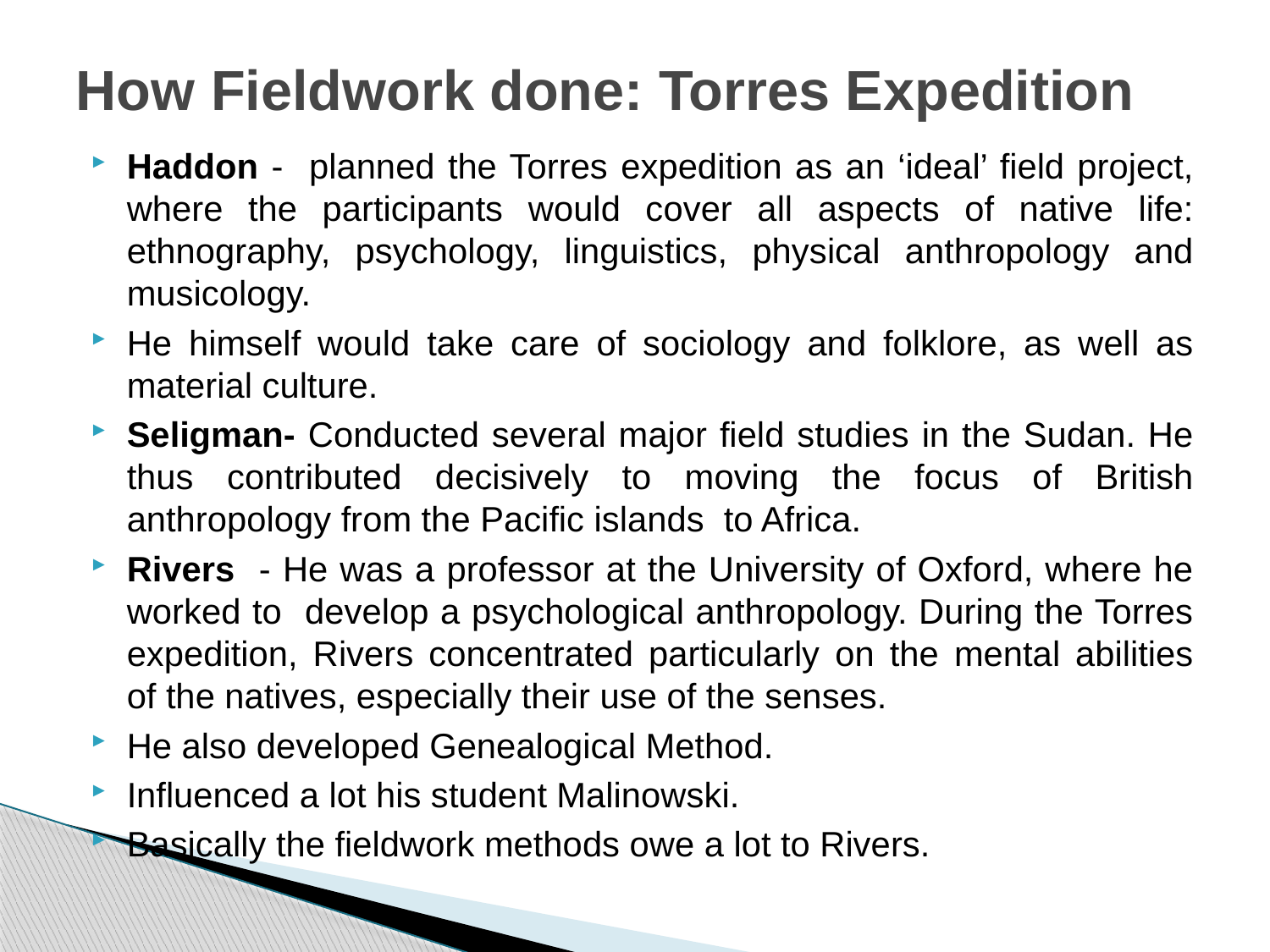

# How Fieldwork done: Torres Expedition
Haddon -  planned the Torres expedition as an ‘ideal’ field project, where the participants would cover all aspects of native life: ethnography, psychology, linguistics, physical anthropology and musicology.
He himself would take care of sociology and folklore, as well as material culture.
Seligman- Conducted several major field studies in the Sudan. He thus contributed decisively to moving the focus of British anthropology from the Pacific islands  to Africa.
Rivers  - He was a professor at the University of Oxford, where he worked to  develop a psychological anthropology. During the Torres expedition, Rivers concentrated particularly on the mental abilities of the natives, especially their use of the senses.
He also developed Genealogical Method.
Influenced a lot his student Malinowski.
Basically the fieldwork methods owe a lot to Rivers.